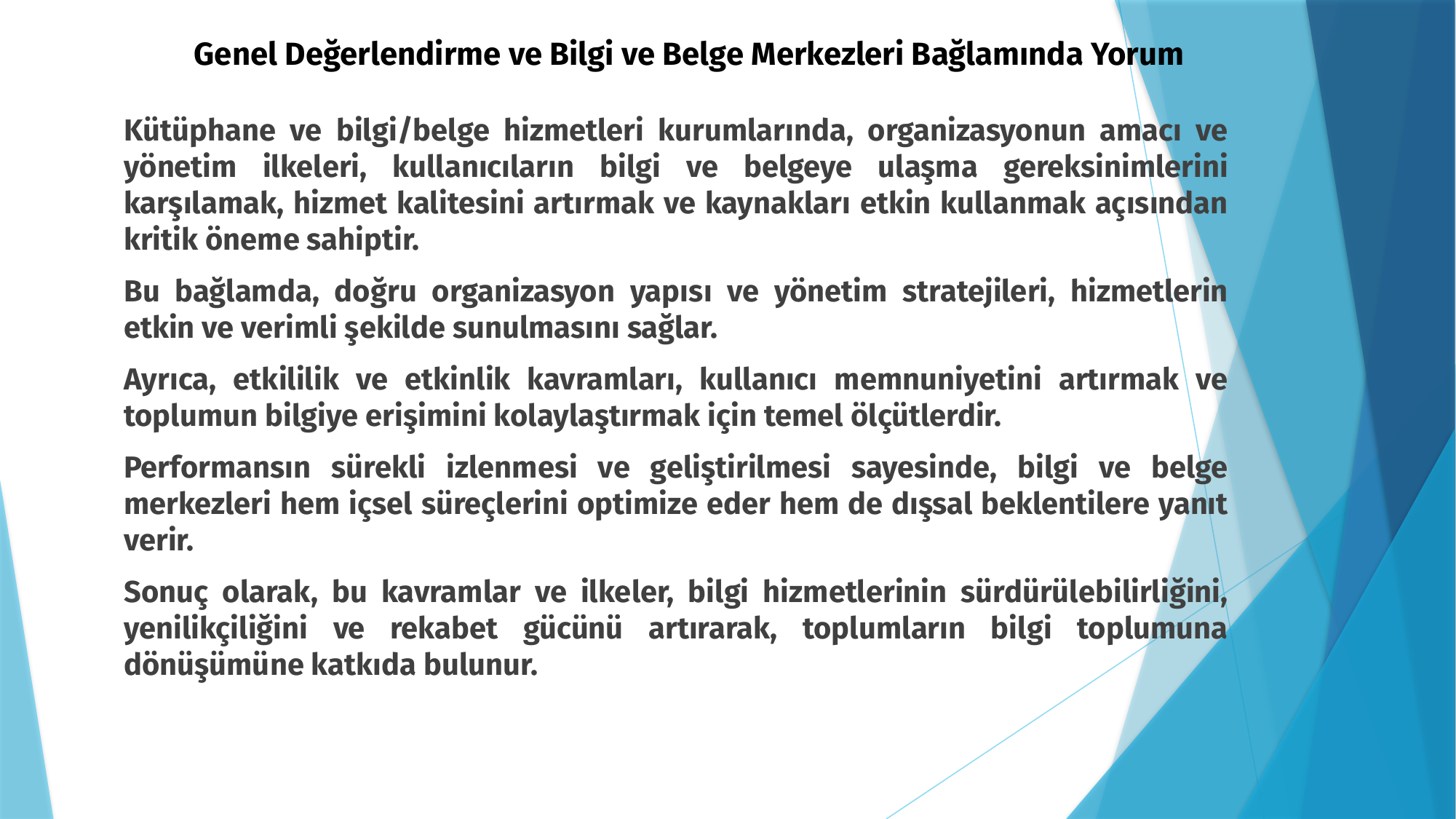

# Genel Değerlendirme ve Bilgi ve Belge Merkezleri Bağlamında Yorum
Kütüphane ve bilgi/belge hizmetleri kurumlarında, organizasyonun amacı ve yönetim ilkeleri, kullanıcıların bilgi ve belgeye ulaşma gereksinimlerini karşılamak, hizmet kalitesini artırmak ve kaynakları etkin kullanmak açısından kritik öneme sahiptir.
Bu bağlamda, doğru organizasyon yapısı ve yönetim stratejileri, hizmetlerin etkin ve verimli şekilde sunulmasını sağlar.
Ayrıca, etkililik ve etkinlik kavramları, kullanıcı memnuniyetini artırmak ve toplumun bilgiye erişimini kolaylaştırmak için temel ölçütlerdir.
Performansın sürekli izlenmesi ve geliştirilmesi sayesinde, bilgi ve belge merkezleri hem içsel süreçlerini optimize eder hem de dışsal beklentilere yanıt verir.
Sonuç olarak, bu kavramlar ve ilkeler, bilgi hizmetlerinin sürdürülebilirliğini, yenilikçiliğini ve rekabet gücünü artırarak, toplumların bilgi toplumuna dönüşümüne katkıda bulunur.